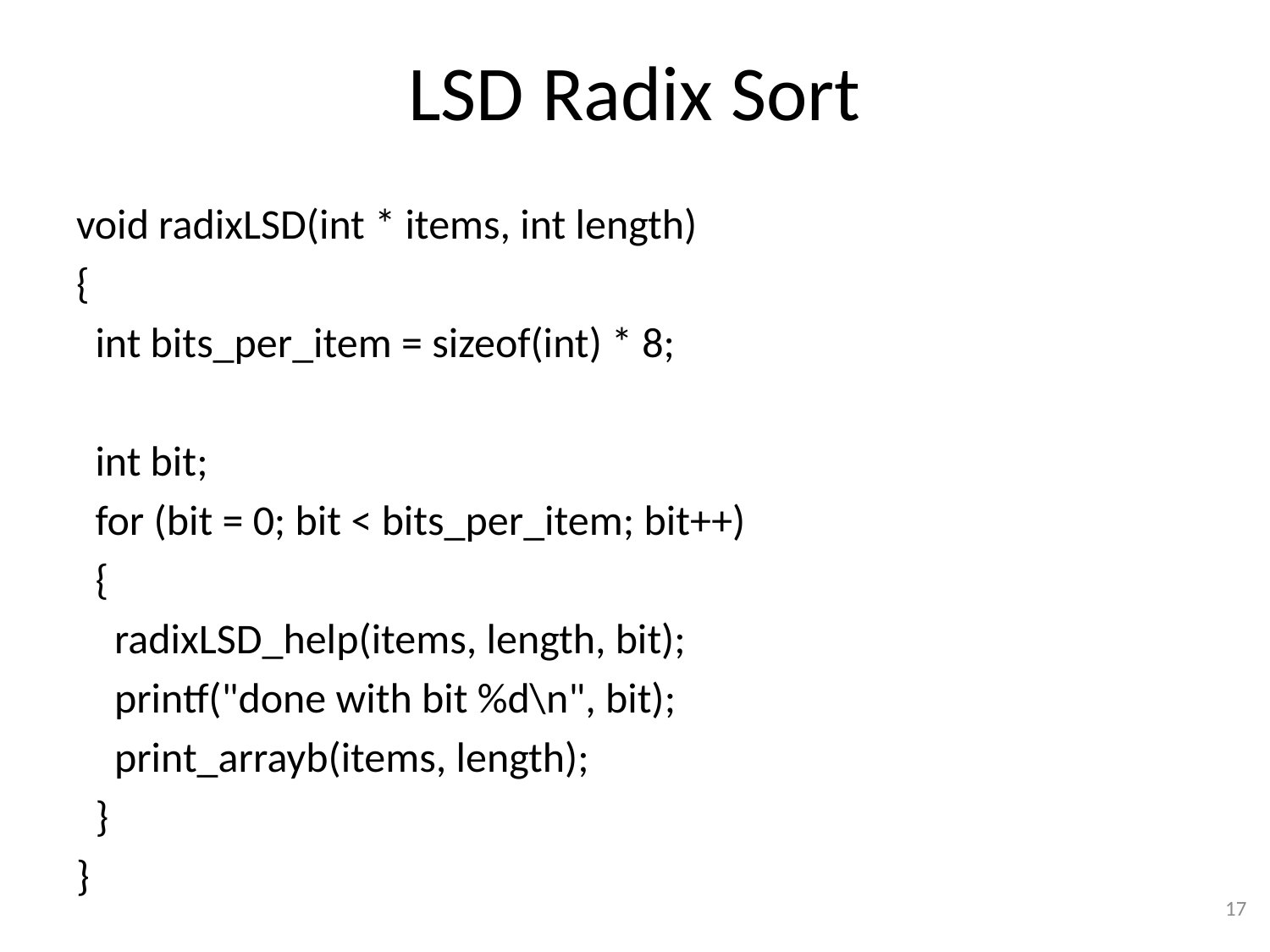

# LSD Radix Sort
void radixLSD(int * items, int length)
{
  int bits_per_item = sizeof(int) * 8;

  int bit;
  for (bit = 0; bit < bits_per_item; bit++)
  {
    radixLSD_help(items, length, bit);
    printf("done with bit %d\n", bit);
    print_arrayb(items, length);
  }
}
17